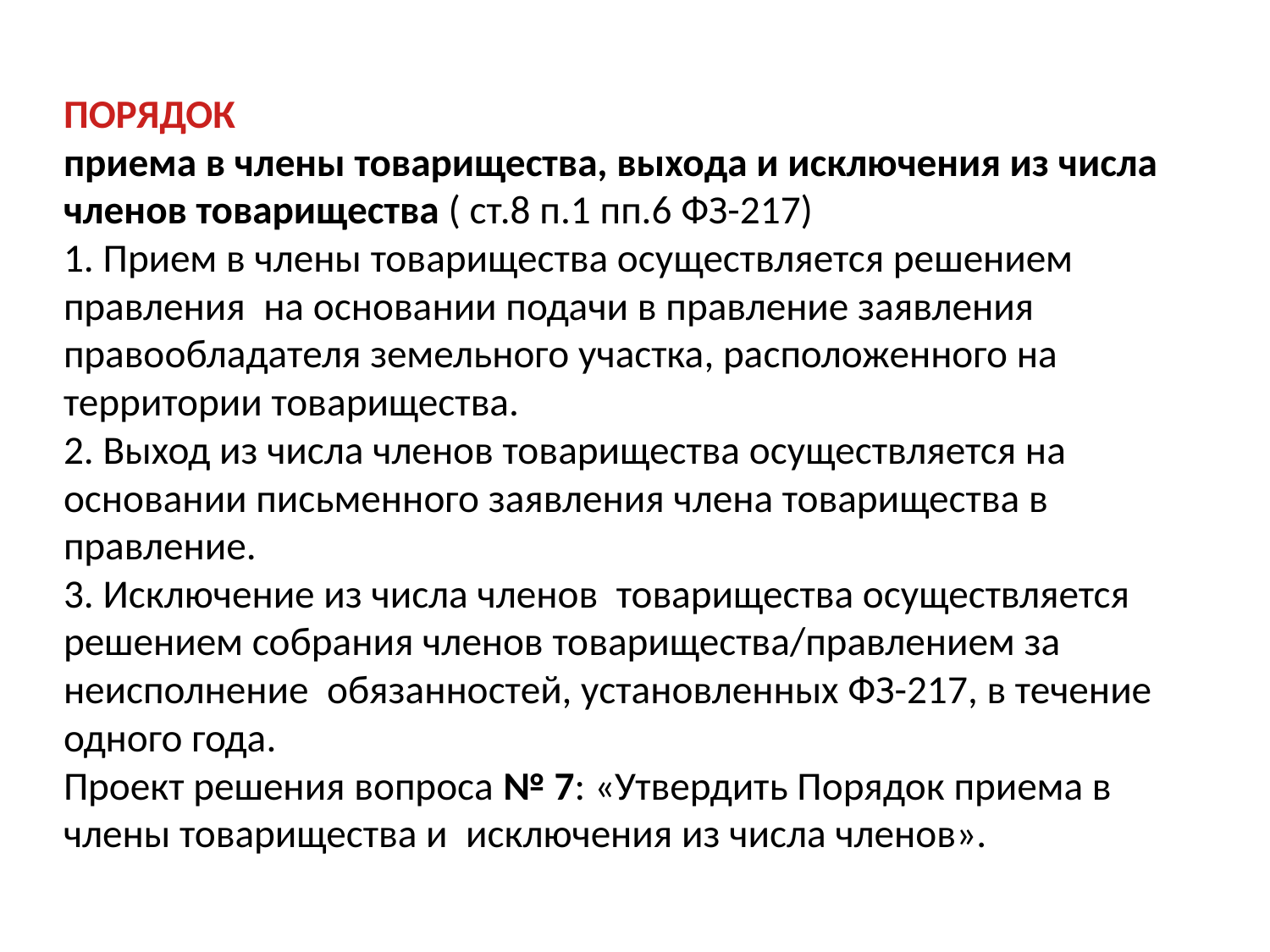

# ПОРЯДОК приема в члены товарищества, выхода и исключения из числа членов товарищества ( ст.8 п.1 пп.6 ФЗ-217)  1. Прием в члены товарищества осуществляется решением правления  на основании подачи в правление заявления правообладателя земельного участка, расположенного на территории товарищества. 2. Выход из числа членов товарищества осуществляется на основании письменного заявления члена товарищества в правление. 3. Исключение из числа членов  товарищества осуществляется решением собрания членов товарищества/правлением за неисполнение  обязанностей, установленных ФЗ-217, в течение одного года. Проект решения вопроса № 7: «Утвердить Порядок приема в члены товарищества и  исключения из числа членов».